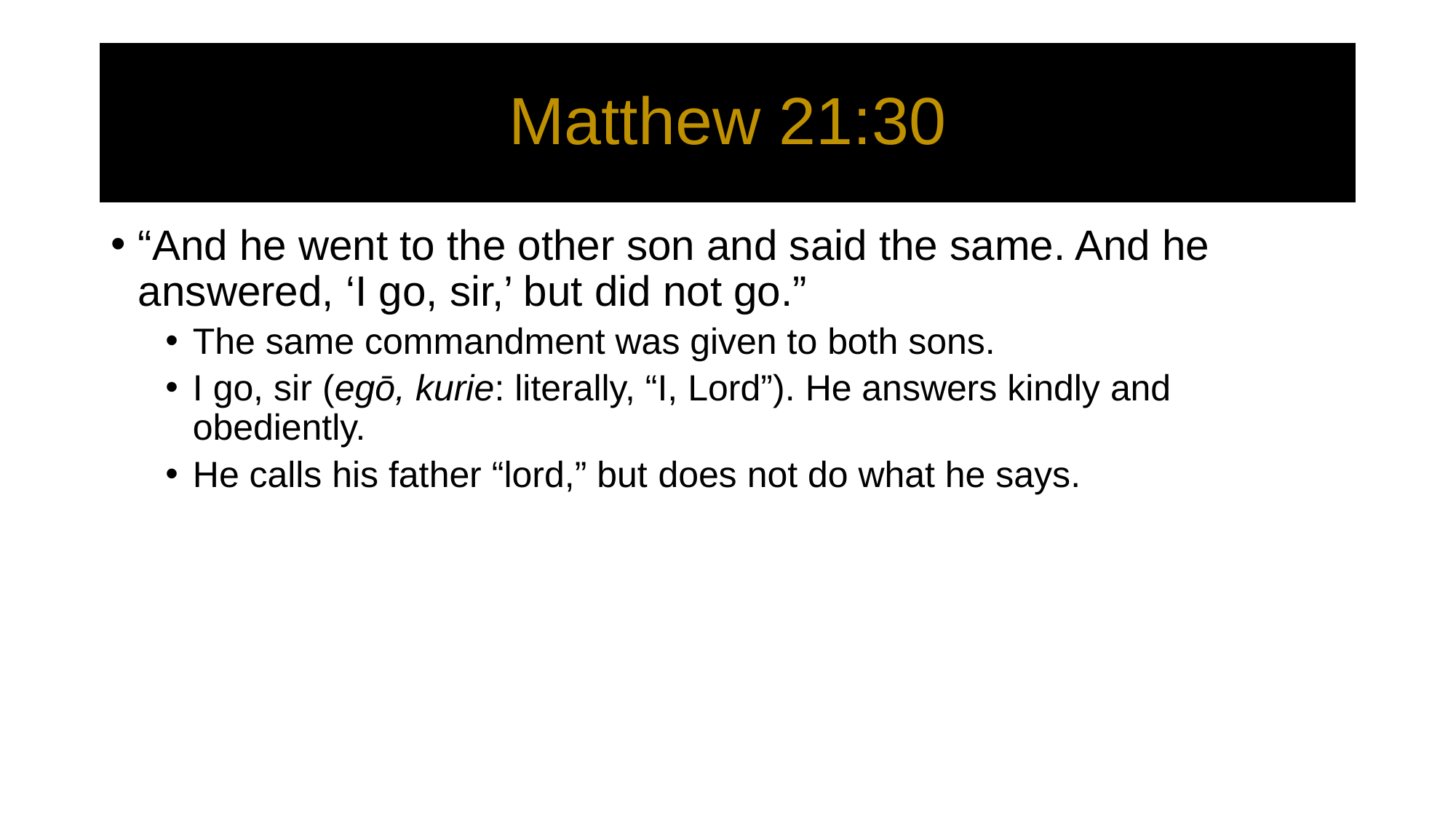

# Matthew 21:30
“And he went to the other son and said the same. And he answered, ‘I go, sir,’ but did not go.”
The same commandment was given to both sons.
I go, sir (egō, kurie: literally, “I, Lord”). He answers kindly and obediently.
He calls his father “lord,” but does not do what he says.